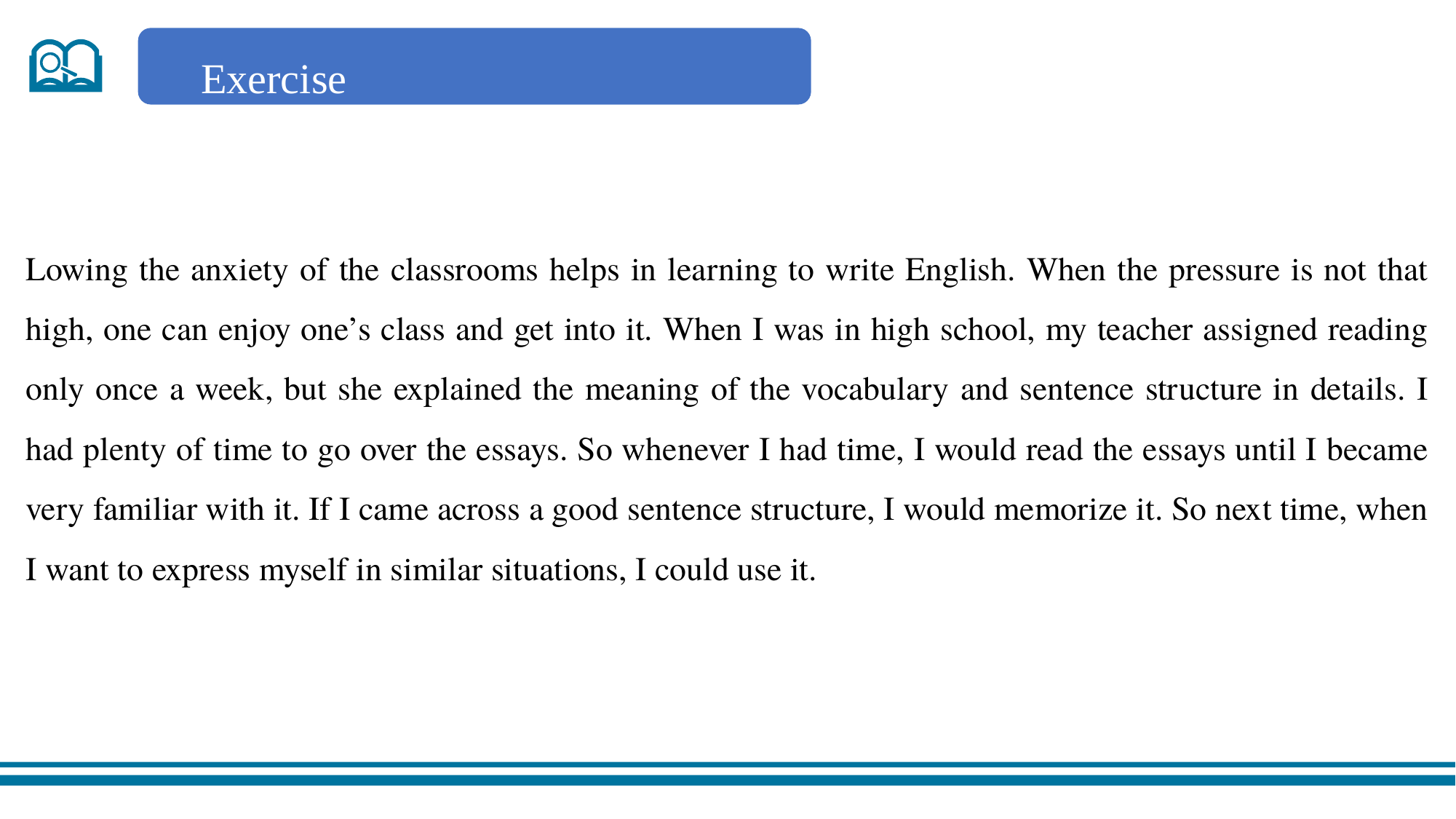

Exercise
Lowing the anxiety of the classrooms helps in learning to write English. When the pressure is not that high, one can enjoy one’s class and get into it. When I was in high school, my teacher assigned reading only once a week, but she explained the meaning of the vocabulary and sentence structure in details. I had plenty of time to go over the essays. So whenever I had time, I would read the essays until I became very familiar with it. If I came across a good sentence structure, I would memorize it. So next time, when I want to express myself in similar situations, I could use it.